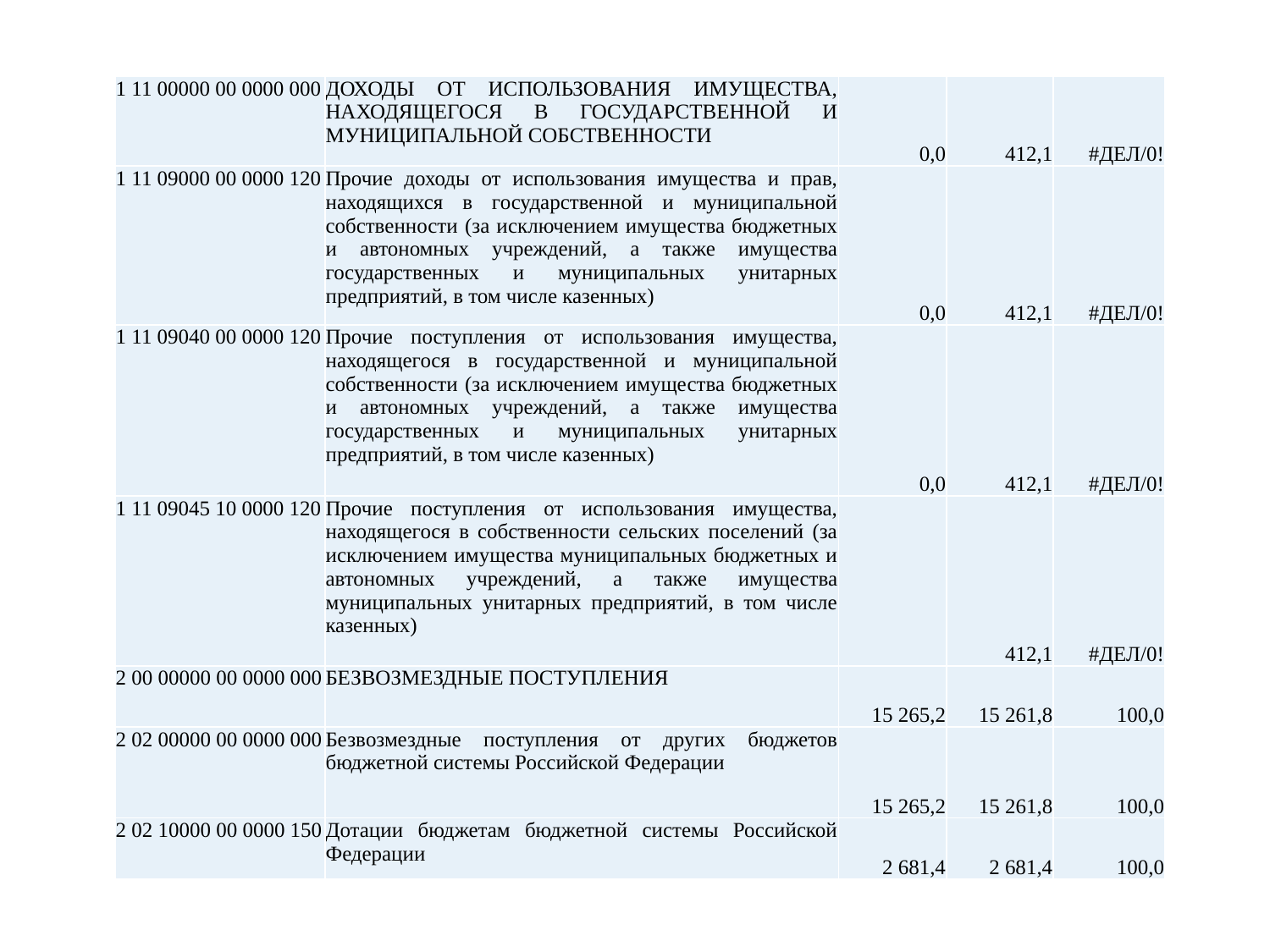

| 1 11 00000 00 0000 000 | ДОХОДЫ ОТ ИСПОЛЬЗОВАНИЯ ИМУЩЕСТВА, НАХОДЯЩЕГОСЯ В ГОСУДАРСТВЕННОЙ И МУНИЦИПАЛЬНОЙ СОБСТВЕННОСТИ | 0,0 | 412,1 | #ДЕЛ/0! |
| --- | --- | --- | --- | --- |
| 1 11 09000 00 0000 120 | Прочие доходы от использования имущества и прав, находящихся в государственной и муниципальной собственности (за исключением имущества бюджетных и автономных учреждений, а также имущества государственных и муниципальных унитарных предприятий, в том числе казенных) | 0,0 | 412,1 | #ДЕЛ/0! |
| 1 11 09040 00 0000 120 | Прочие поступления от использования имущества, находящегося в государственной и муниципальной собственности (за исключением имущества бюджетных и автономных учреждений, а также имущества государственных и муниципальных унитарных предприятий, в том числе казенных) | 0,0 | 412,1 | #ДЕЛ/0! |
| 1 11 09045 10 0000 120 | Прочие поступления от использования имущества, находящегося в собственности сельских поселений (за исключением имущества муниципальных бюджетных и автономных учреждений, а также имущества муниципальных унитарных предприятий, в том числе казенных) |  | 412,1 | #ДЕЛ/0! |
| 2 00 00000 00 0000 000 | БЕЗВОЗМЕЗДНЫЕ ПОСТУПЛЕНИЯ | 15 265,2 | 15 261,8 | 100,0 |
| 2 02 00000 00 0000 000 | Безвозмездные поступления от других бюджетов бюджетной системы Российской Федерации | 15 265,2 | 15 261,8 | 100,0 |
| 2 02 10000 00 0000 150 | Дотации бюджетам бюджетной системы Российской Федерации | 2 681,4 | 2 681,4 | 100,0 |